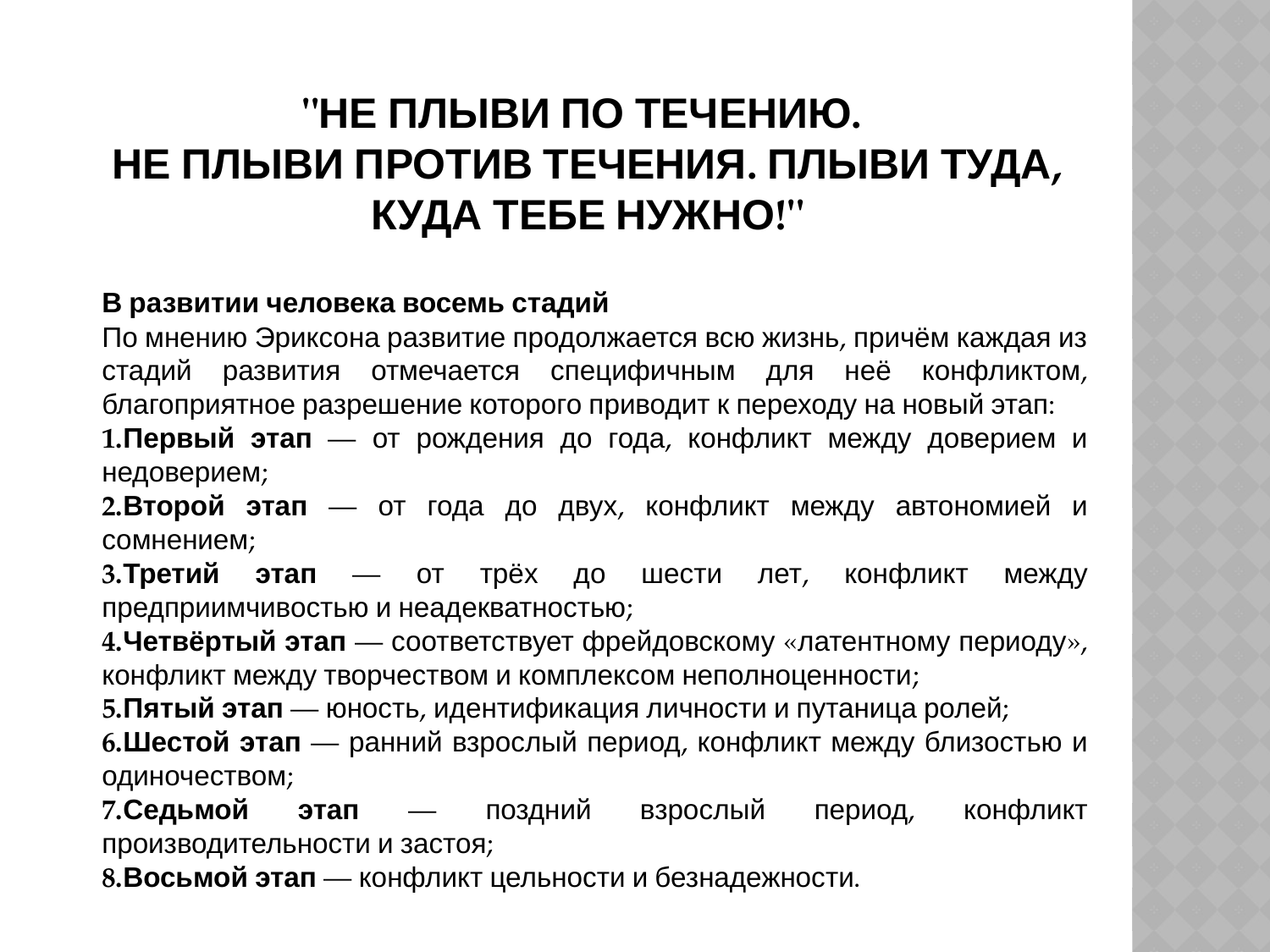

# "Не плыви по течению. Не плыви против течения. Плыви туда, куда тебе нужно!"
В развитии человека восемь стадий
По мнению Эриксона развитие продолжается всю жизнь, причём каждая из стадий развития отмечается специфичным для неё конфликтом, благоприятное разрешение которого приводит к переходу на новый этап:
Первый этап — от рождения до года, конфликт между доверием и недоверием;
Второй этап — от года до двух, конфликт между автономией и сомнением;
Третий этап — от трёх до шести лет, конфликт между предприимчивостью и неадекватностью;
Четвёртый этап — соответствует фрейдовскому «латентному периоду», конфликт между творчеством и комплексом неполноценности;
Пятый этап — юность, идентификация личности и путаница ролей;
Шестой этап — ранний взрослый период, конфликт между близостью и одиночеством;
Седьмой этап — поздний взрослый период, конфликт производительности и застоя;
Восьмой этап — конфликт цельности и безнадежности.